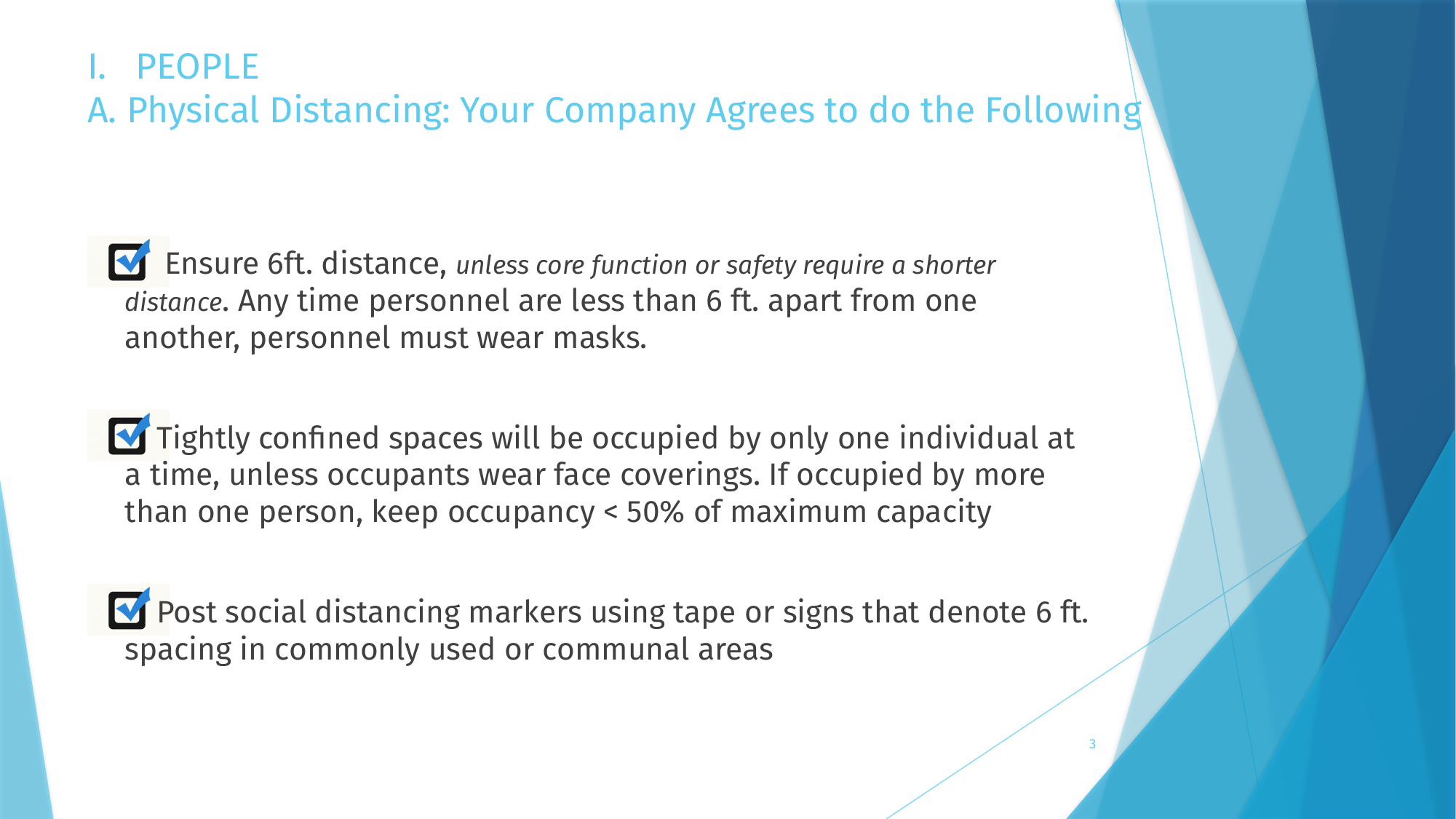

# I.   PEOPLE A. Physical Distancing: Your Company Agrees to do the Following
 Ensure 6ft. distance, unless core function or safety require a shorter distance. Any time personnel are less than 6 ft. apart from one another, personnel must wear masks.

Tightly confined spaces will be occupied by only one individual at a time, unless occupants wear face coverings. If occupied by more than one person, keep occupancy < 50% of maximum capacity

Post social distancing markers using tape or signs that denote 6 ft. spacing in commonly used or communal areas

3